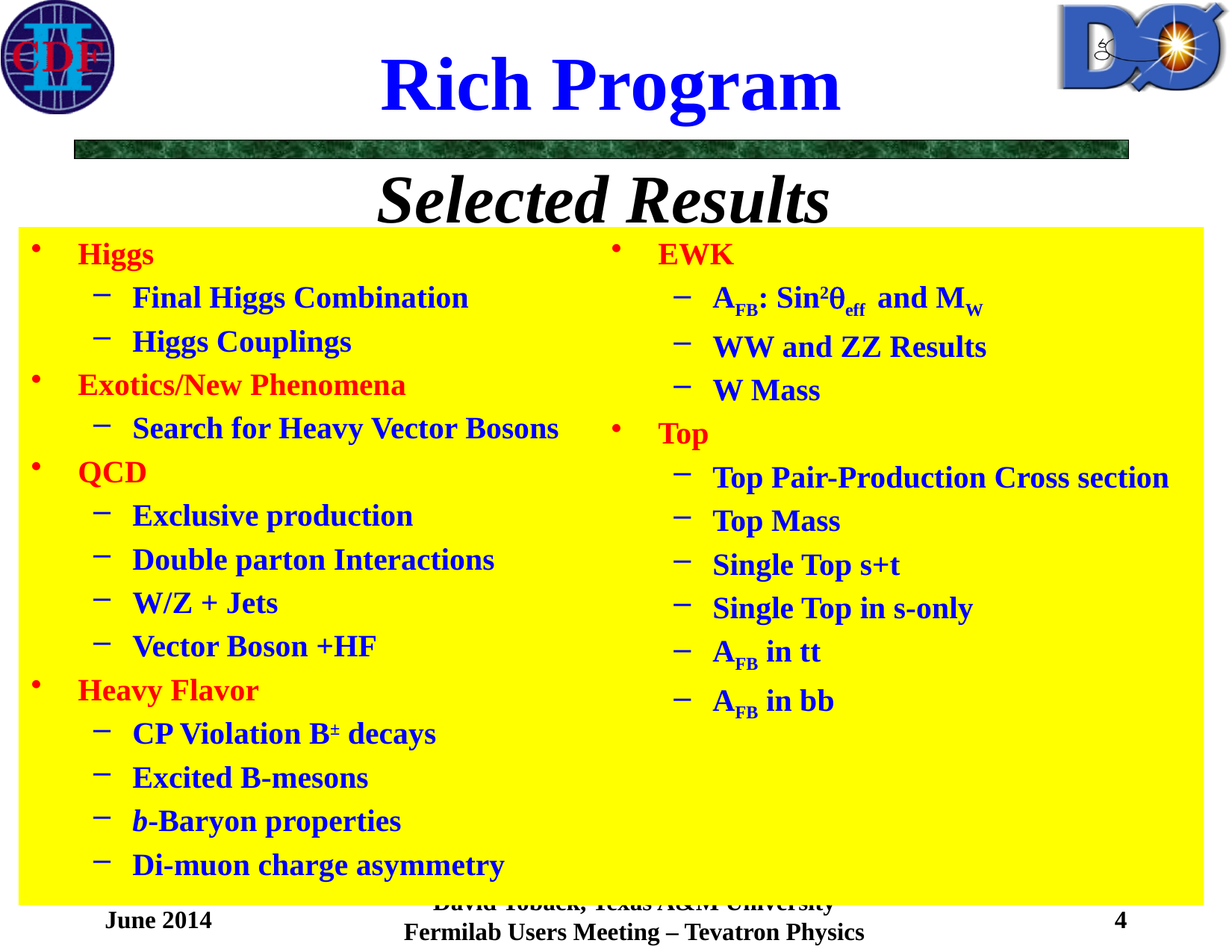

# Rich Program
Selected Results
Higgs
Final Higgs Combination
Higgs Couplings
Exotics/New Phenomena
Search for Heavy Vector Bosons
QCD
Exclusive production
Double parton Interactions
W/Z + Jets
Vector Boson +HF
Heavy Flavor
CP Violation B± decays
Excited B-mesons
b-Baryon properties
Di-muon charge asymmetry
EWK
AFB: Sin2θeff  and MW
WW and ZZ Results
W Mass
Top
Top Pair-Production Cross section
Top Mass
Single Top s+t
Single Top in s-only
AFB in tt
AFB in bb

June 2014

4
David Toback, Texas A&M University
Fermilab Users Meeting – Tevatron Physics